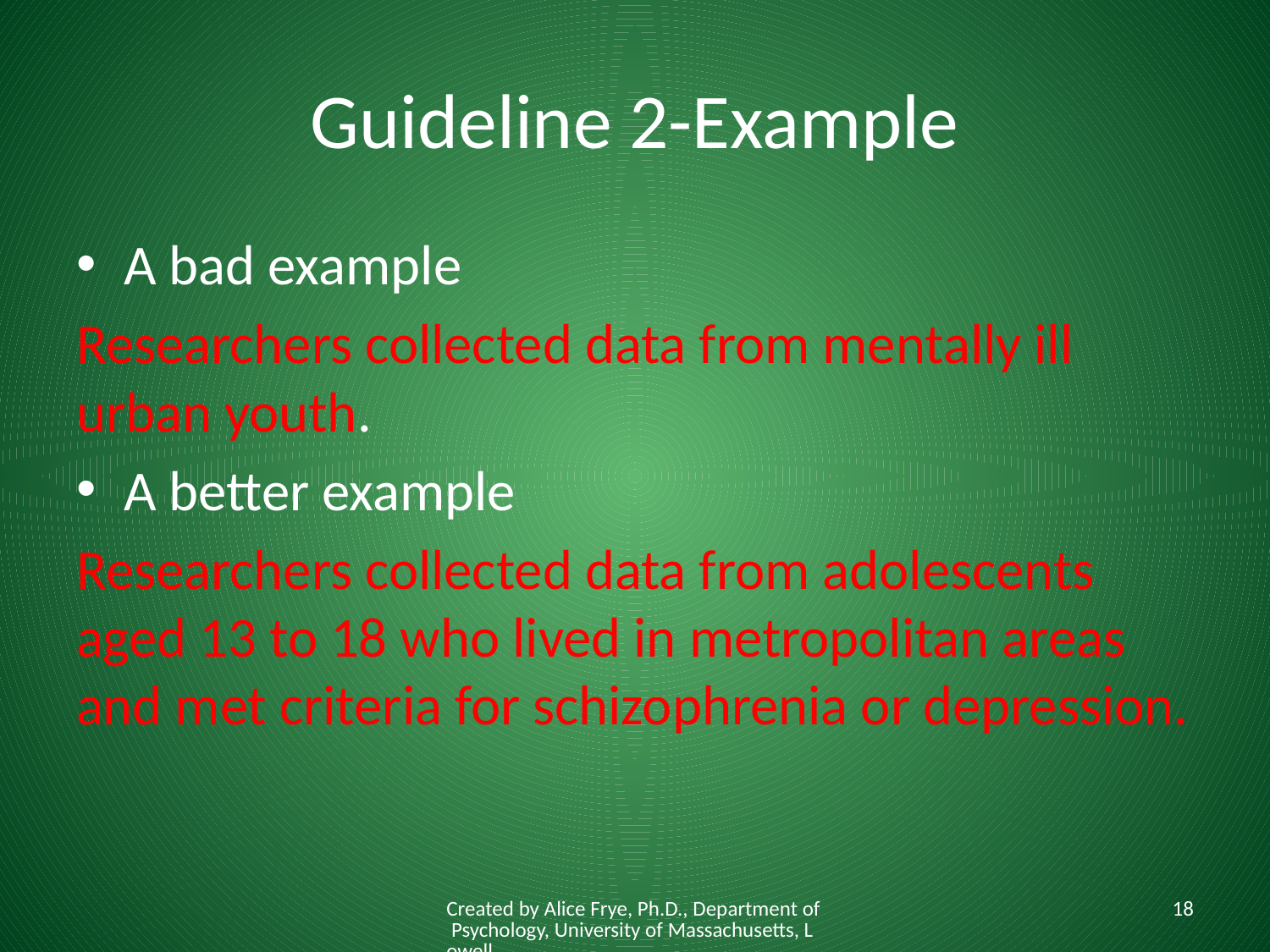

# Guideline 2-Example
A bad example
Researchers collected data from mentally ill urban youth.
A better example
Researchers collected data from adolescents aged 13 to 18 who lived in metropolitan areas and met criteria for schizophrenia or depression.
Created by Alice Frye, Ph.D., Department of Psychology, University of Massachusetts, Lowell
18